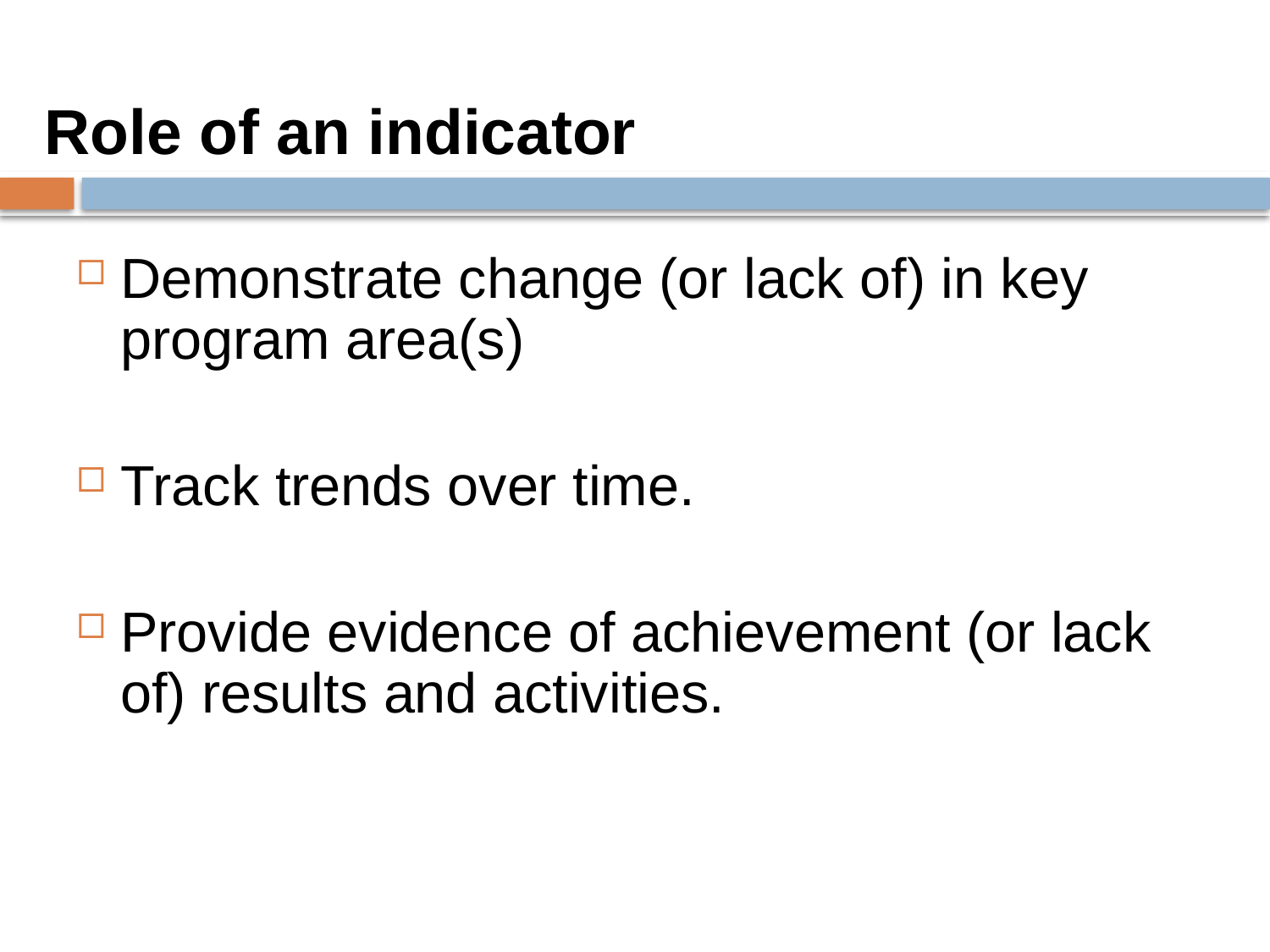

# Role of an indicator
Demonstrate change (or lack of) in key program area(s)

Track trends over time.

Provide evidence of achievement (or lack of) results and activities.
130